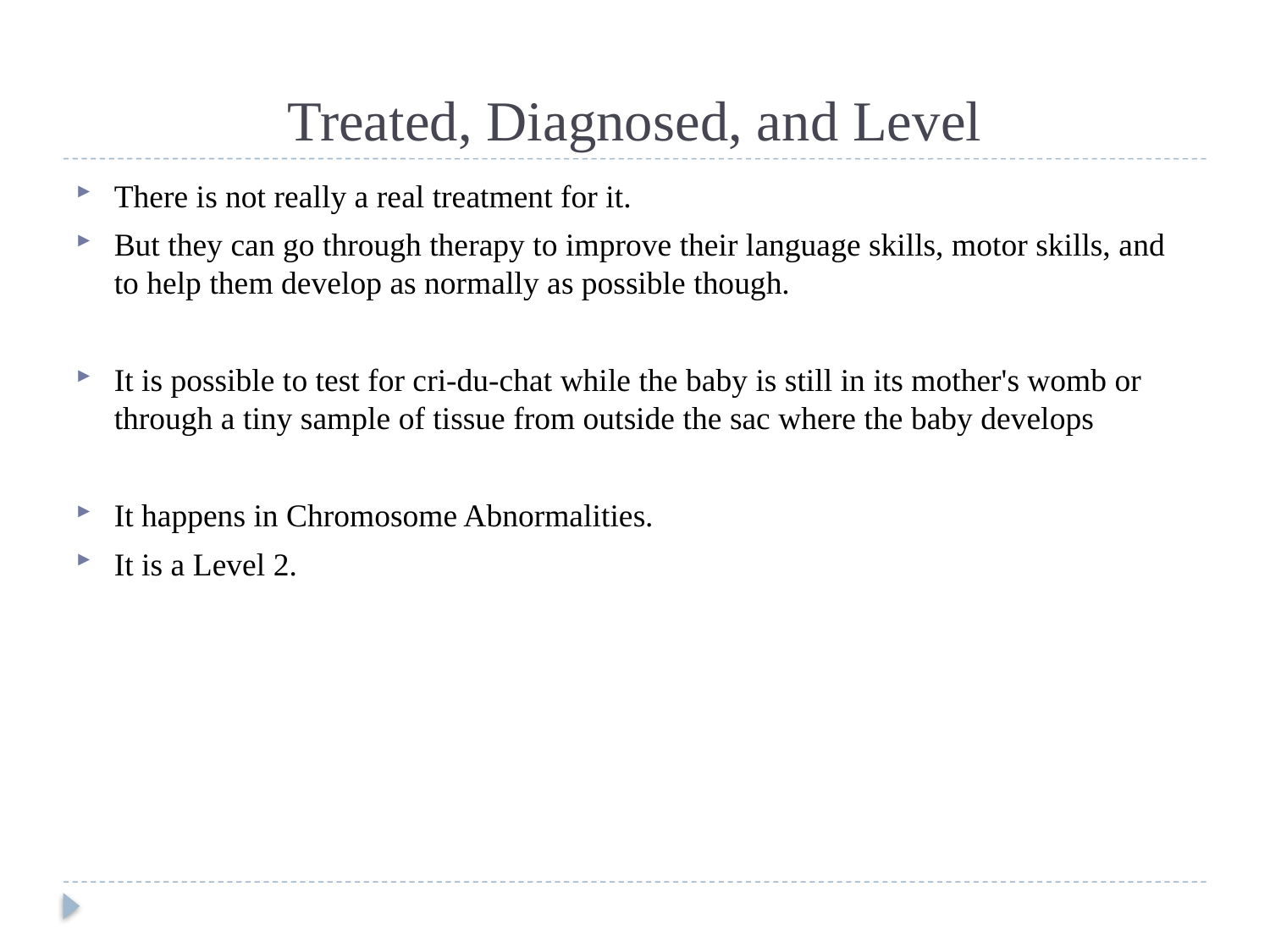

# Treated, Diagnosed, and Level
There is not really a real treatment for it.
But they can go through therapy to improve their language skills, motor skills, and to help them develop as normally as possible though.

It is possible to test for cri-du-chat while the baby is still in its mother's womb or through a tiny sample of tissue from outside the sac where the baby develops

It happens in Chromosome Abnormalities.
It is a Level 2.